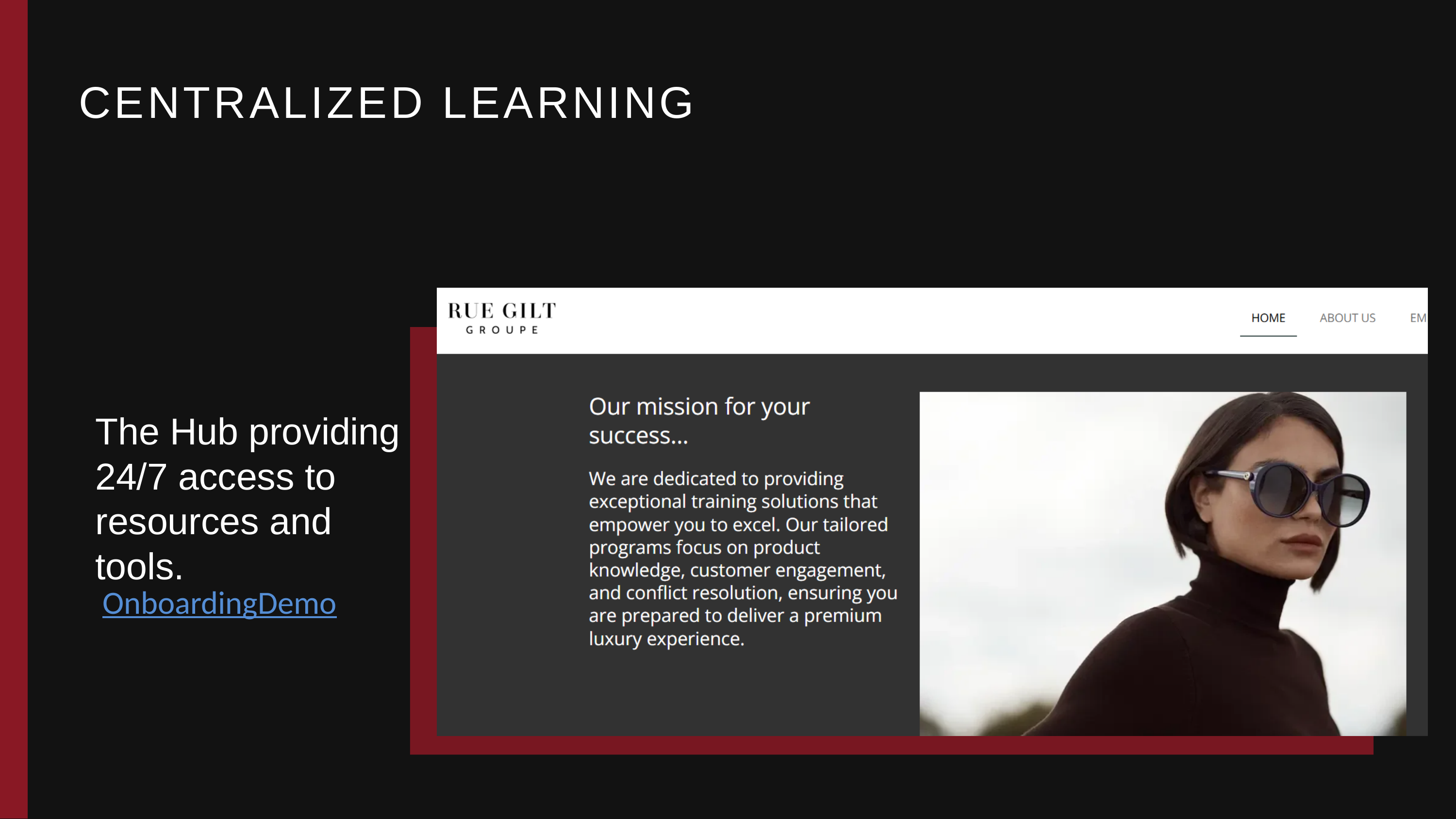

CENTRALIZED LEARNING

The Hub providing 24/7 access to resources and tools.
OnboardingDemo